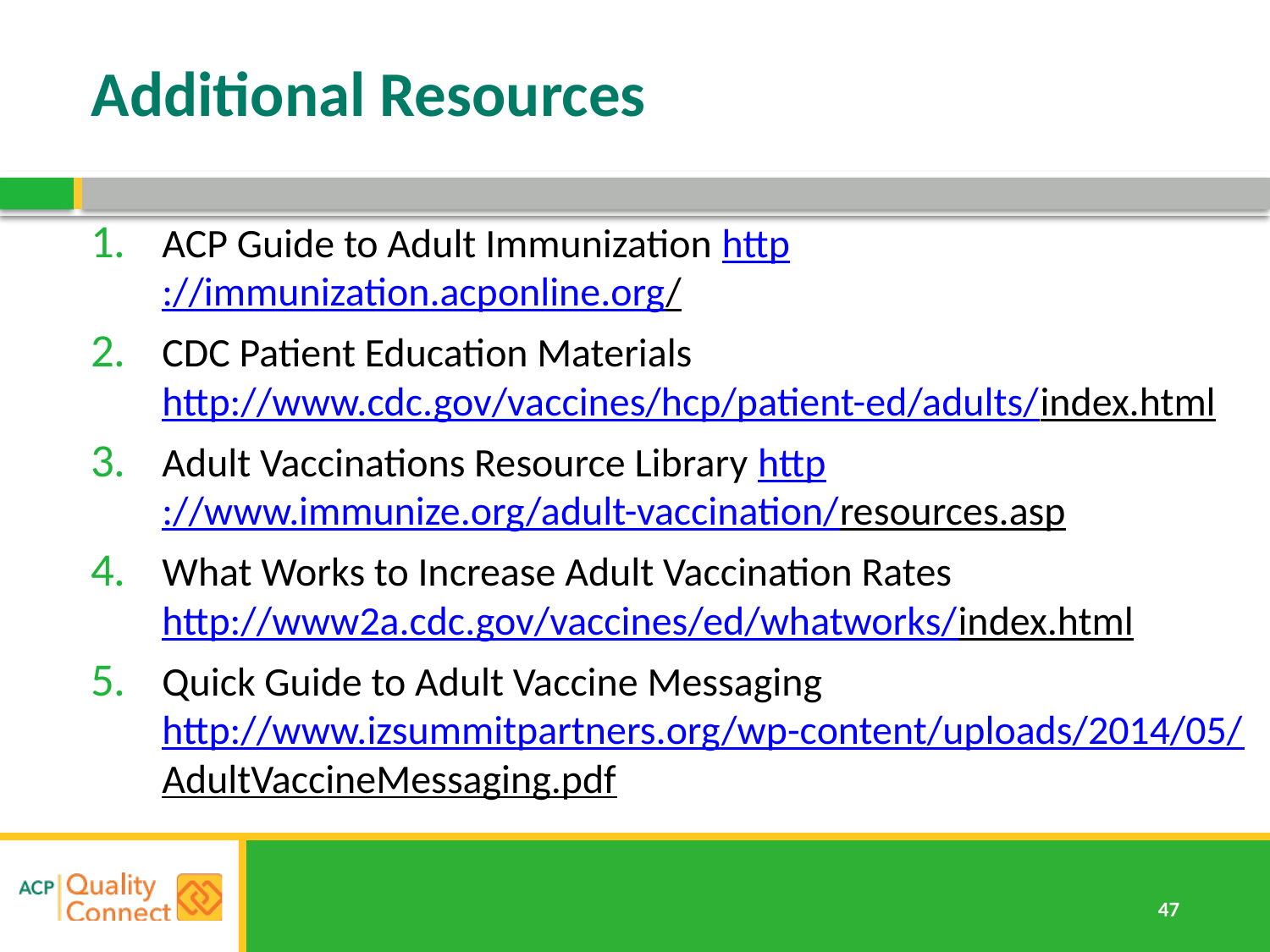

# Additional Resources
ACP Guide to Adult Immunization http://immunization.acponline.org/
CDC Patient Education Materials http://www.cdc.gov/vaccines/hcp/patient-ed/adults/index.html
Adult Vaccinations Resource Library http://www.immunize.org/adult-vaccination/resources.asp
What Works to Increase Adult Vaccination Rates http://www2a.cdc.gov/vaccines/ed/whatworks/index.html
Quick Guide to Adult Vaccine Messaging http://www.izsummitpartners.org/wp-content/uploads/2014/05/AdultVaccineMessaging.pdf